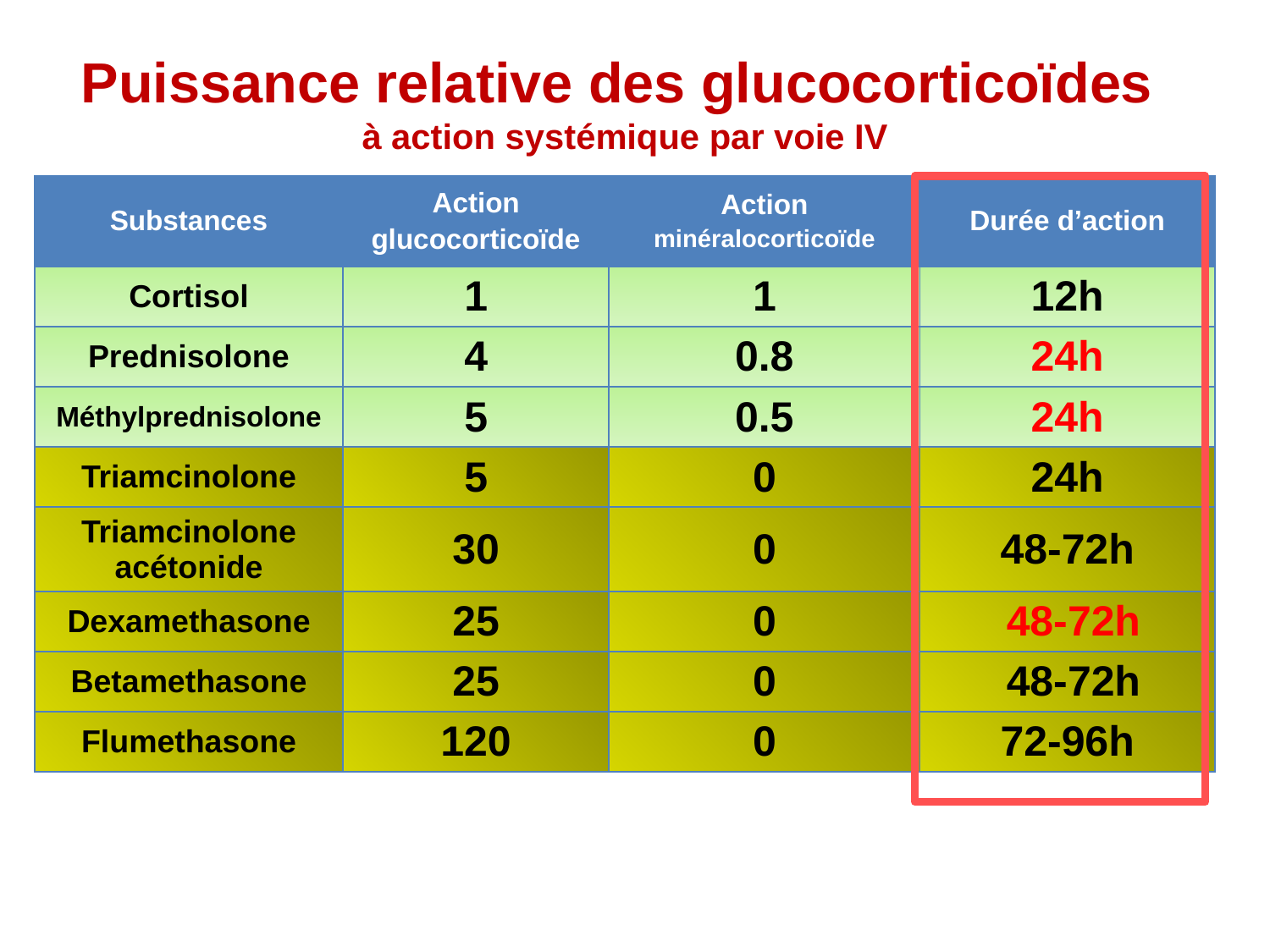

# Puissance relative des glucocorticoïdes à action systémique par voie IV
| Substances | Action glucocorticoïde | Action minéralocorticoïde | Durée d’action |
| --- | --- | --- | --- |
| Cortisol | 1 | 1 | 12h |
| Prednisolone | 4 | 0.8 | 24h |
| Méthylprednisolone | 5 | 0.5 | 24h |
| Triamcinolone | 5 | 0 | 24h |
| Triamcinolone acétonide | 30 | 0 | 48-72h |
| Dexamethasone | 25 | 0 | 48-72h |
| Betamethasone | 25 | 0 | 48-72h |
| Flumethasone | 120 | 0 | 72-96h |